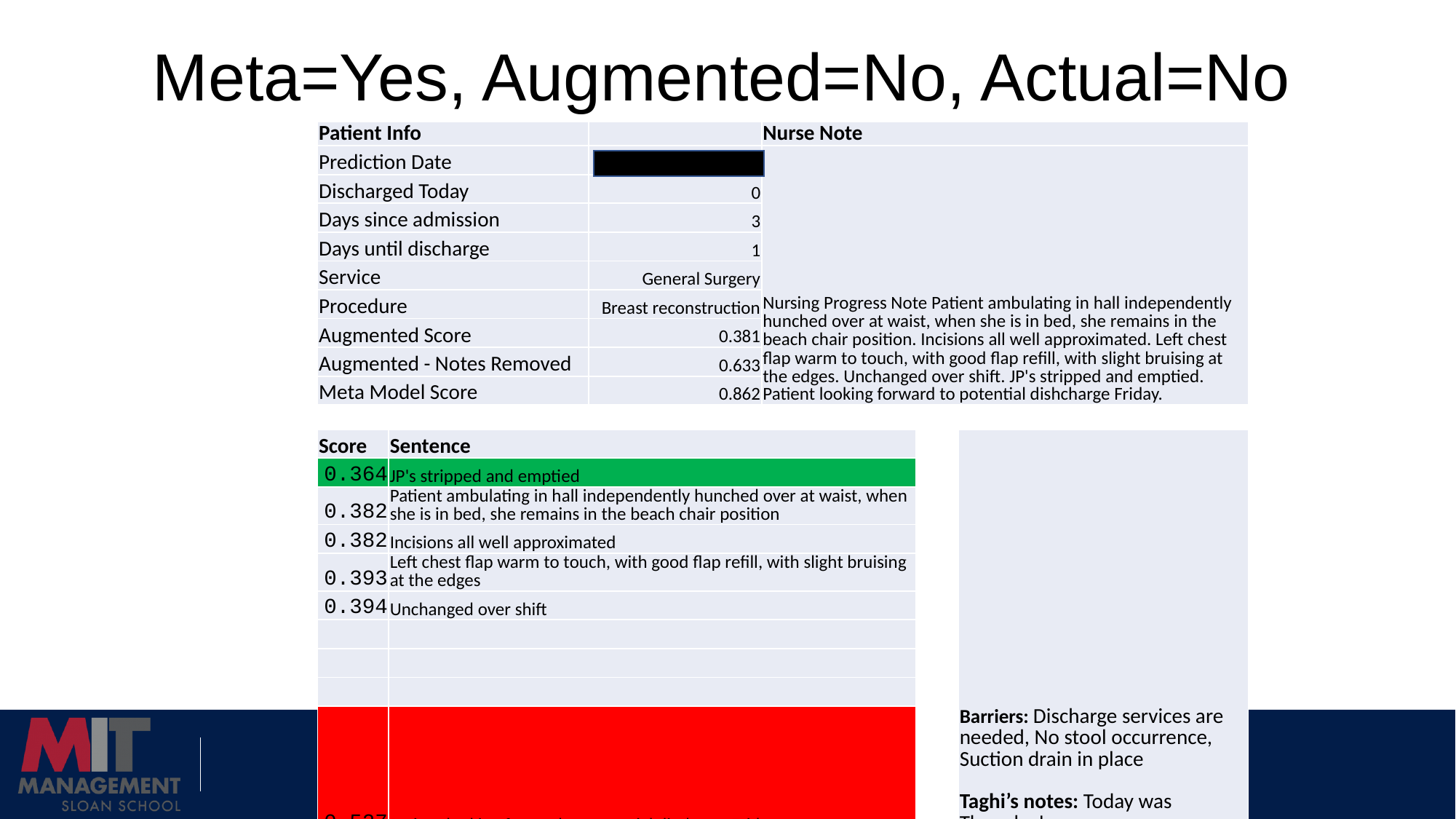

# Meta=Yes, Augmented=No, Actual=No
| Patient Info |  | Nurse Note |
| --- | --- | --- |
| Prediction Date | 2019-06-20 | Nursing Progress Note Patient ambulating in hall independently hunched over at waist, when she is in bed, she remains in the beach chair position. Incisions all well approximated. Left chest flap warm to touch, with good flap refill, with slight bruising at the edges. Unchanged over shift. JP's stripped and emptied. Patient looking forward to potential dishcharge Friday. |
| Discharged Today | 0 |  |
| Days since admission | 3 |  |
| Days until discharge | 1 |  |
| Service | General Surgery |  |
| Procedure | Breast reconstruction |  |
| Augmented Score | 0.381 |  |
| Augmented - Notes Removed | 0.633 |  |
| Meta Model Score | 0.862 |  |

| Score | Sentence |  | Barriers: Discharge services are needed, No stool occurrence, Suction drain in place Taghi’s notes: Today was Thursday! |
| --- | --- | --- | --- |
| 0.364 | JP's stripped and emptied |  |  |
| 0.382 | Patient ambulating in hall independently hunched over at waist, when she is in bed, she remains in the beach chair position |  |  |
| 0.382 | Incisions all well approximated |  |  |
| 0.393 | Left chest flap warm to touch, with good flap refill, with slight bruising at the edges |  |  |
| 0.394 | Unchanged over shift |  |  |
|  |  |  |  |
|  |  |  |  |
|  |  |  |  |
| 0.527 | Patient looking forward to potential discharge Friday |  |  |